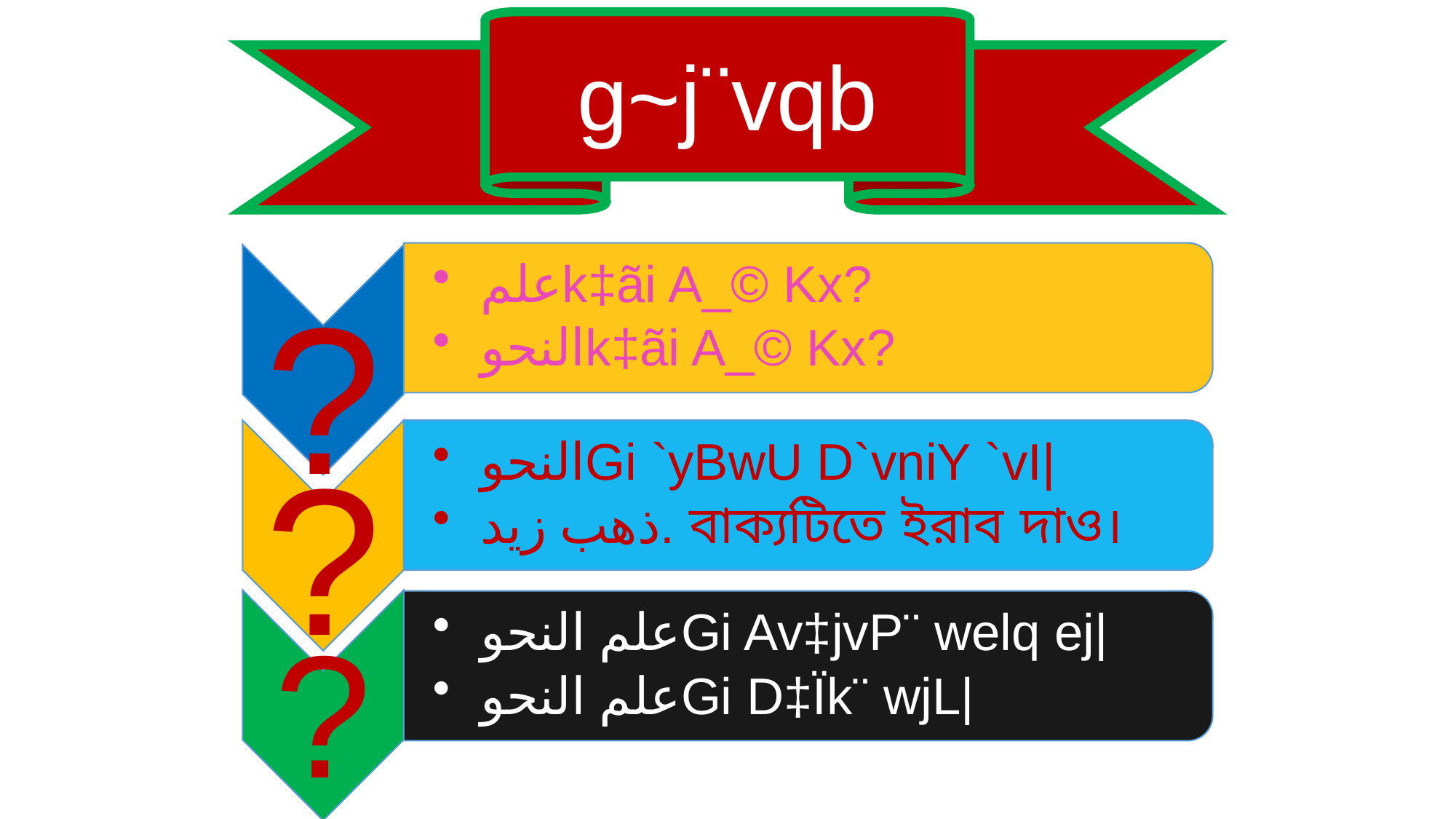

g~j¨vqb

?
 علمk‡ãi A_© Kx?
 النحوk‡ãi A_© Kx?

?
 النحوGi `yBwU D`vniY `vI|
 ذهب زيد. বাক‌্যটিতে ইরাব দাও।

?
 علم النحوGi Av‡jvP¨ welq ej|
 علم النحوGi D‡Ïk¨ wjL|